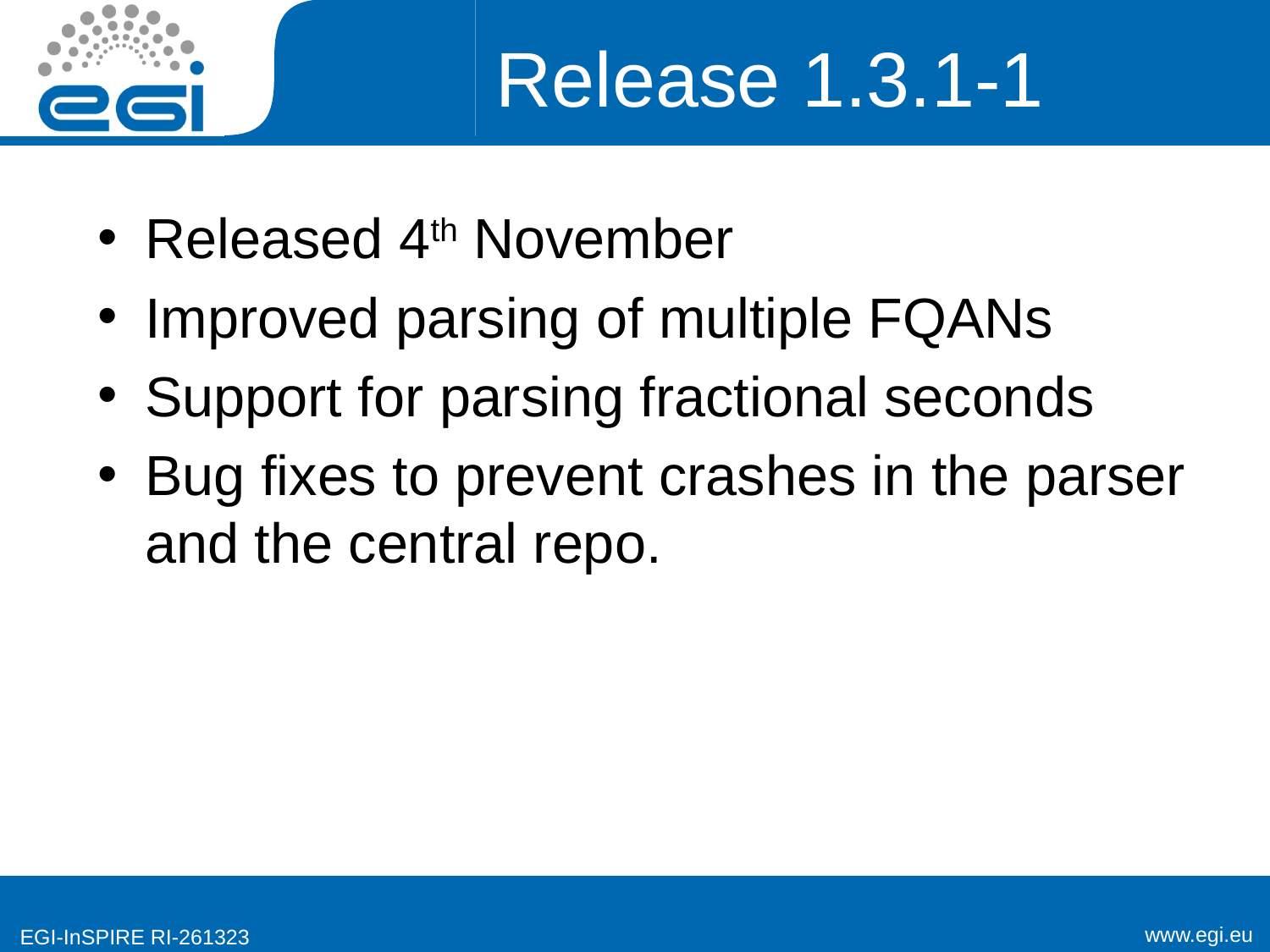

# Release 1.3.1-1
Released 4th November
Improved parsing of multiple FQANs
Support for parsing fractional seconds
Bug fixes to prevent crashes in the parser and the central repo.